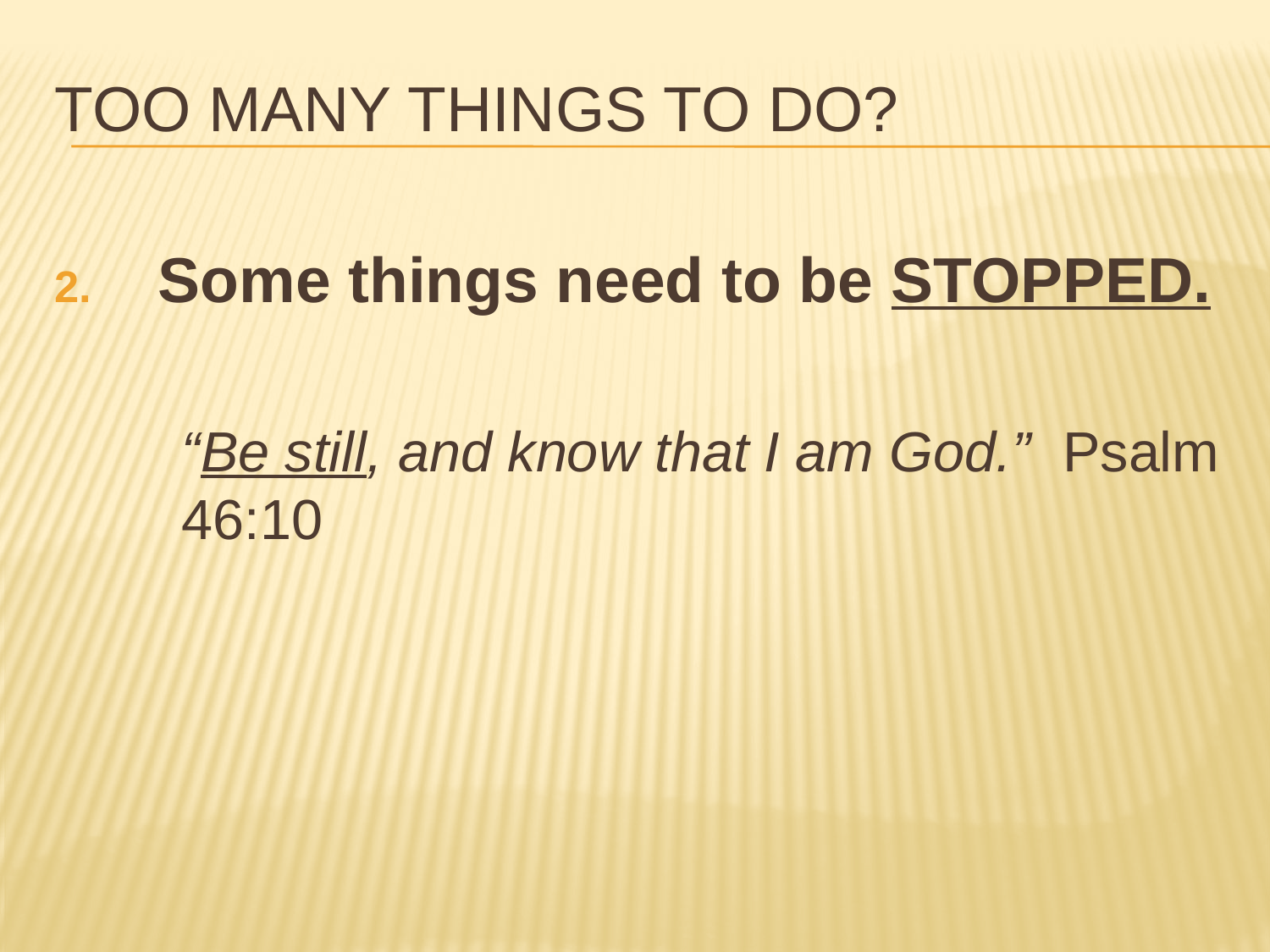

# Too many things to do?
Some things need to be STOPPED.

	“Be still, and know that I am God.”  Psalm 	46:10